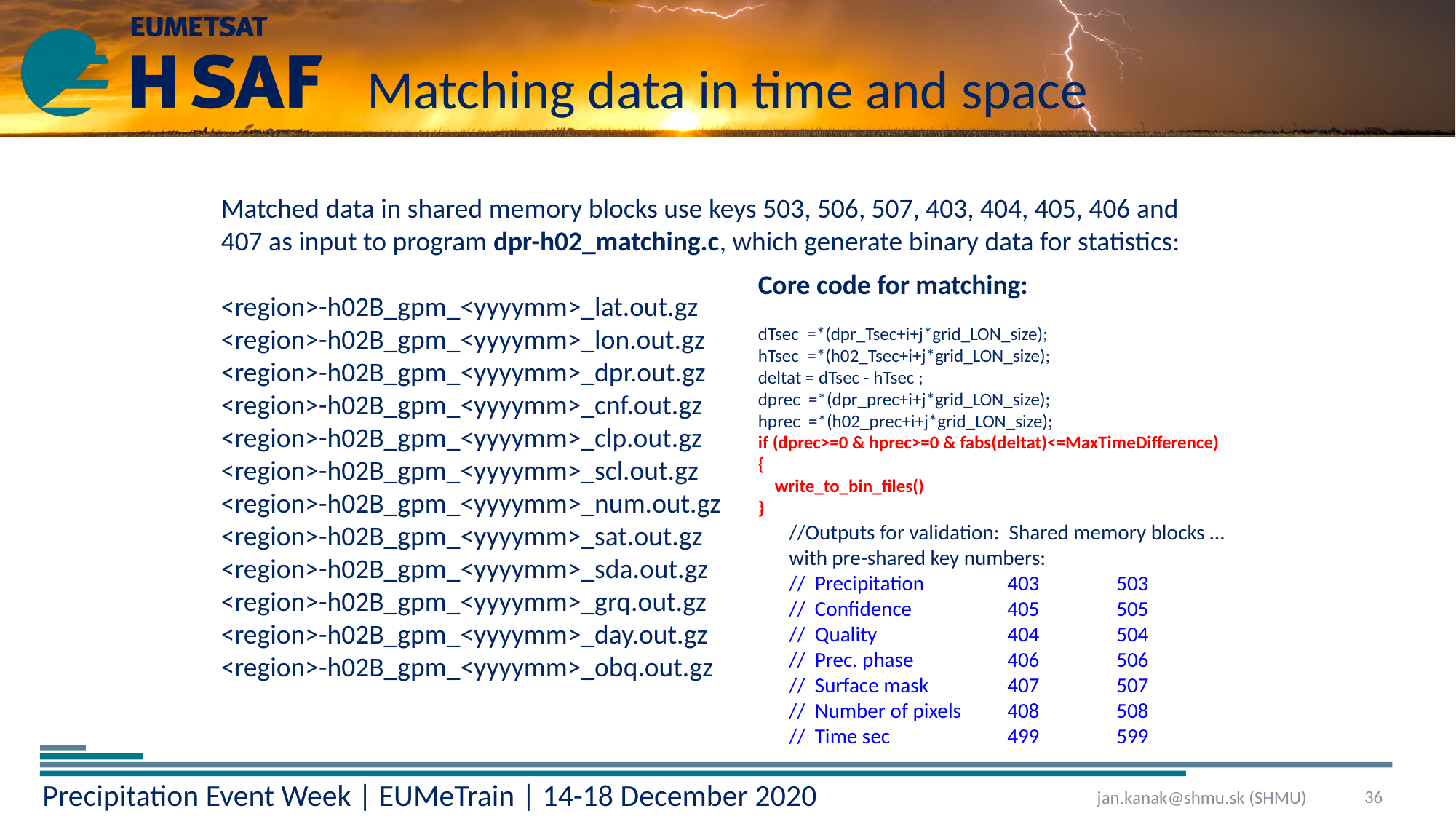

# Matching data in time and space
Matched data in shared memory blocks use keys 503, 506, 507, 403, 404, 405, 406 and 407 as input to program dpr-h02_matching.c, which generate binary data for statistics:

<region>-h02B_gpm_<yyyymm>_lat.out.gz
<region>-h02B_gpm_<yyyymm>_lon.out.gz
<region>-h02B_gpm_<yyyymm>_dpr.out.gz
<region>-h02B_gpm_<yyyymm>_cnf.out.gz
<region>-h02B_gpm_<yyyymm>_clp.out.gz
<region>-h02B_gpm_<yyyymm>_scl.out.gz
<region>-h02B_gpm_<yyyymm>_num.out.gz
<region>-h02B_gpm_<yyyymm>_sat.out.gz
<region>-h02B_gpm_<yyyymm>_sda.out.gz
<region>-h02B_gpm_<yyyymm>_grq.out.gz
<region>-h02B_gpm_<yyyymm>_day.out.gz
<region>-h02B_gpm_<yyyymm>_obq.out.gz

Core code for matching:

dTsec  =*(dpr_Tsec+i+j*grid_LON_size);
hTsec  =*(h02_Tsec+i+j*grid_LON_size);
deltat = dTsec - hTsec ;
dprec  =*(dpr_prec+i+j*grid_LON_size);
hprec  =*(h02_prec+i+j*grid_LON_size);
if (dprec>=0 & hprec>=0 & fabs(deltat)<=MaxTimeDifference)
{
    write_to_bin_files()
}
//Outputs for validation:  Shared memory blocks …with pre-shared key numbers:
//  Precipitation	403	503
//  Confidence	405	505
//  Quality		404	504
//  Prec. phase	406	506
//  Surface mask	407	507
//  Number of pixels	408	508
//  Time sec		499	599
36
jan.kanak@shmu.sk (SHMU)